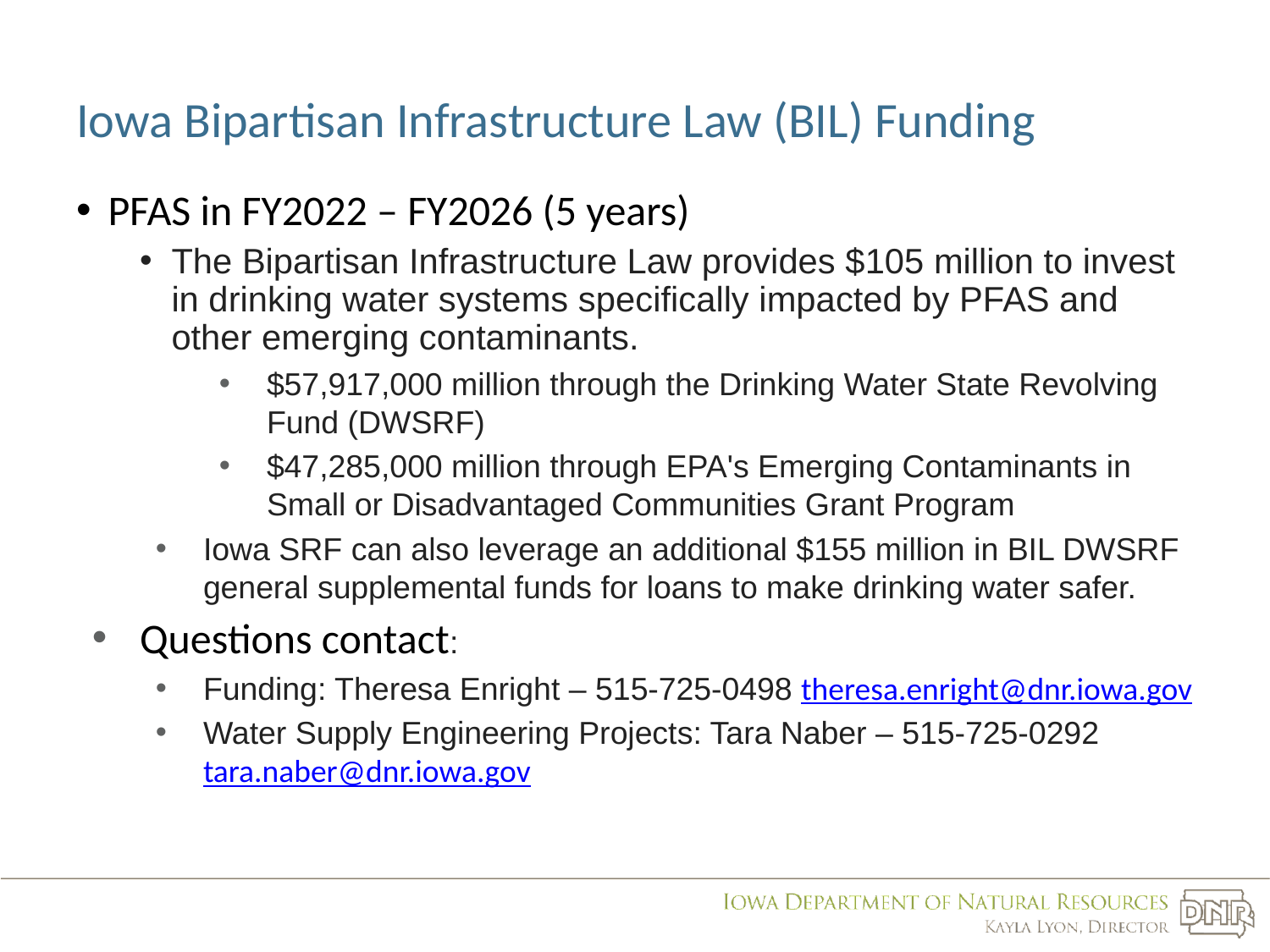

# Iowa Bipartisan Infrastructure Law (BIL) Funding
PFAS in FY2022 – FY2026 (5 years)
The Bipartisan Infrastructure Law provides $105 million to invest in drinking water systems specifically impacted by PFAS and other emerging contaminants.
$57,917,000 million through the Drinking Water State Revolving Fund (DWSRF)
$47,285,000 million through EPA's Emerging Contaminants in Small or Disadvantaged Communities Grant Program
Iowa SRF can also leverage an additional $155 million in BIL DWSRF general supplemental funds for loans to make drinking water safer.
Questions contact:
Funding: Theresa Enright – 515-725-0498 theresa.enright@dnr.iowa.gov
Water Supply Engineering Projects: Tara Naber – 515-725-0292 tara.naber@dnr.iowa.gov

Funding questions: Contact Theresa Enright phone email
Water Supply Engineering Questions: Tara Naber phone email